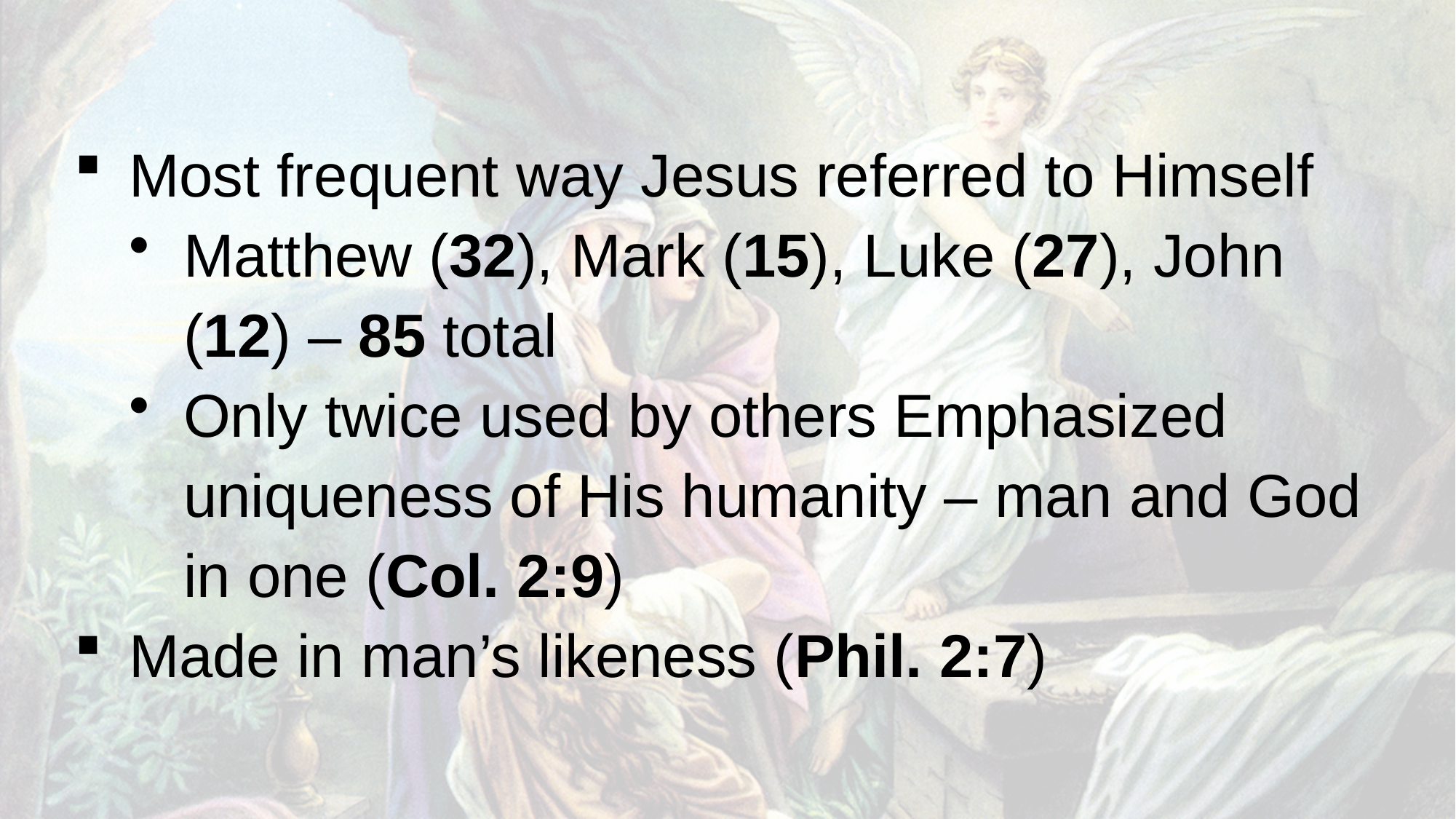

Most frequent way Jesus referred to Himself
Matthew (32), Mark (15), Luke (27), John (12) – 85 total
Only twice used by others Emphasized uniqueness of His humanity – man and God in one (Col. 2:9)
Made in man’s likeness (Phil. 2:7)